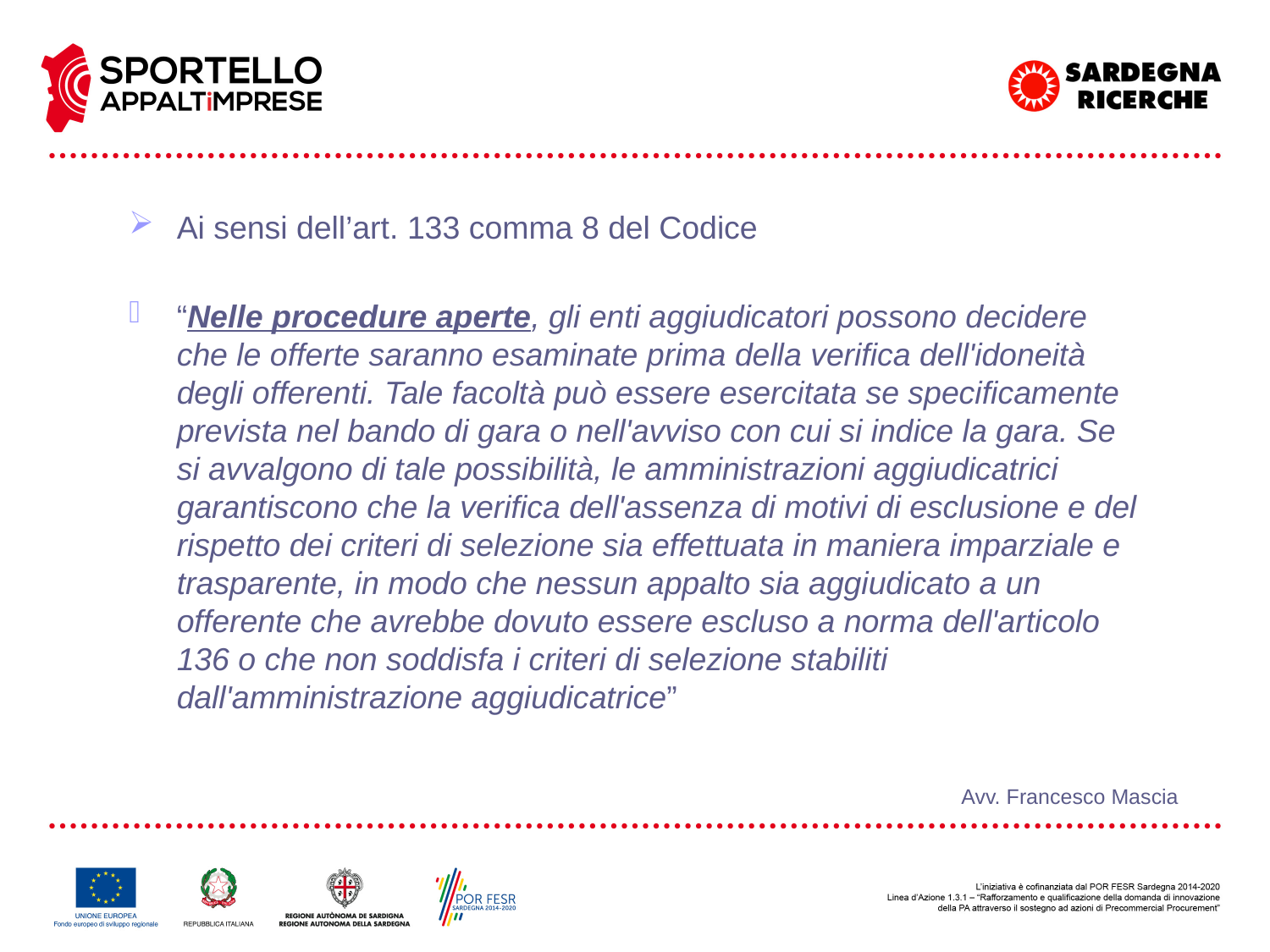

Ai sensi dell’art. 133 comma 8 del Codice

“Nelle procedure aperte, gli enti aggiudicatori possono decidere che le offerte saranno esaminate prima della verifica dell'idoneità degli offerenti. Tale facoltà può essere esercitata se specificamente prevista nel bando di gara o nell'avviso con cui si indice la gara. Se si avvalgono di tale possibilità, le amministrazioni aggiudicatrici garantiscono che la verifica dell'assenza di motivi di esclusione e del rispetto dei criteri di selezione sia effettuata in maniera imparziale e trasparente, in modo che nessun appalto sia aggiudicato a un offerente che avrebbe dovuto essere escluso a norma dell'articolo 136 o che non soddisfa i criteri di selezione stabiliti dall'amministrazione aggiudicatrice”

Avv. Francesco Mascia